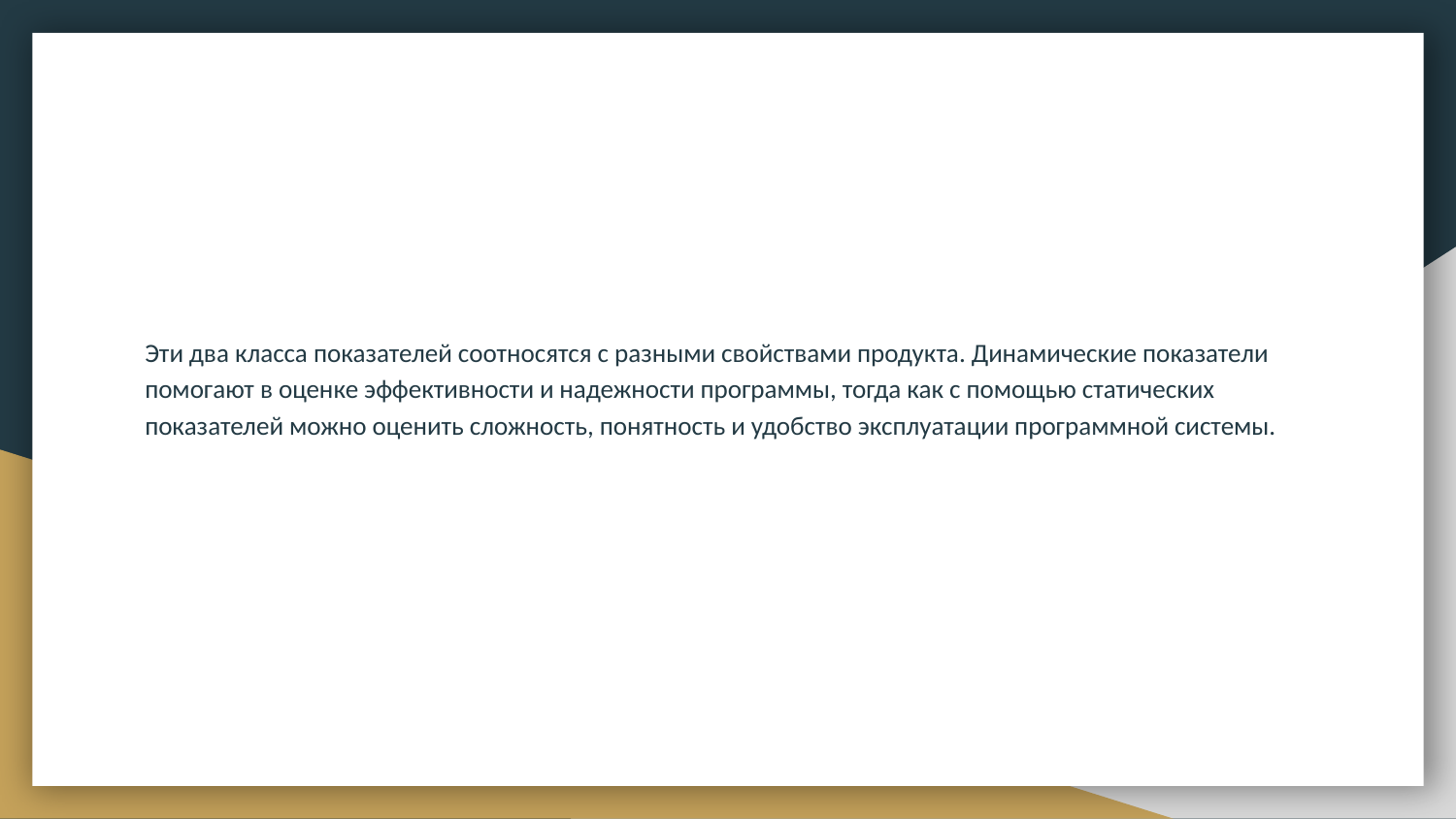

#
Эти два класса показателей соотносятся с разными свойствами продукта. Динамические показатели помогают в оценке эффективности и надежности программы, тогда как с помощью статических показателей можно оценить сложность, понятность и удобство эксплуатации программной системы.